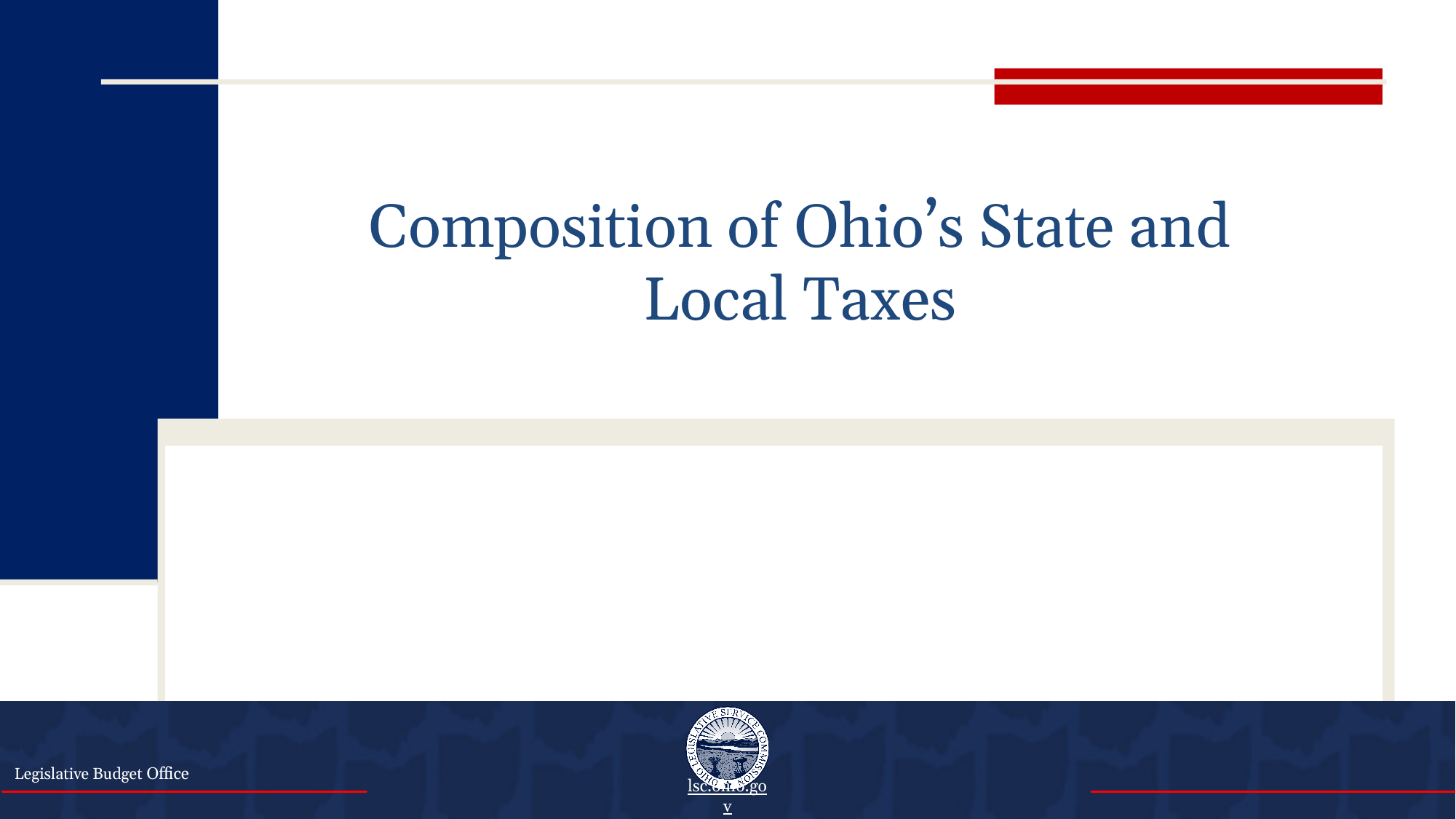

# Composition of Ohio’s State and Local Taxes